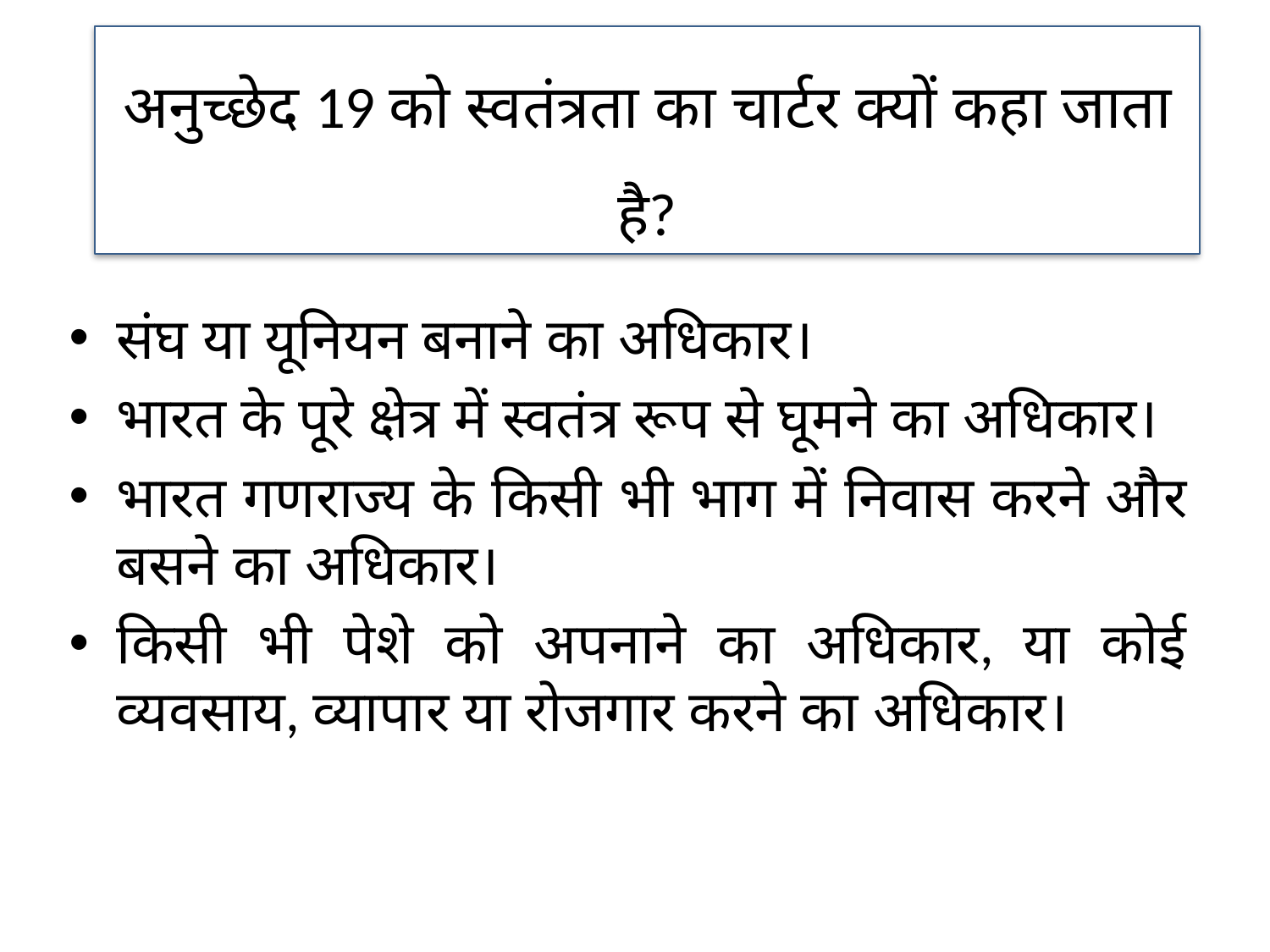

अनुच्छेद 19 को स्वतंत्रता का चार्टर क्यों कहा जाता है?
संघ या यूनियन बनाने का अधिकार।
भारत के पूरे क्षेत्र में स्वतंत्र रूप से घूमने का अधिकार।
भारत गणराज्य के किसी भी भाग में निवास करने और बसने का अधिकार।
किसी भी पेशे को अपनाने का अधिकार, या कोई व्यवसाय, व्यापार या रोजगार करने का अधिकार।